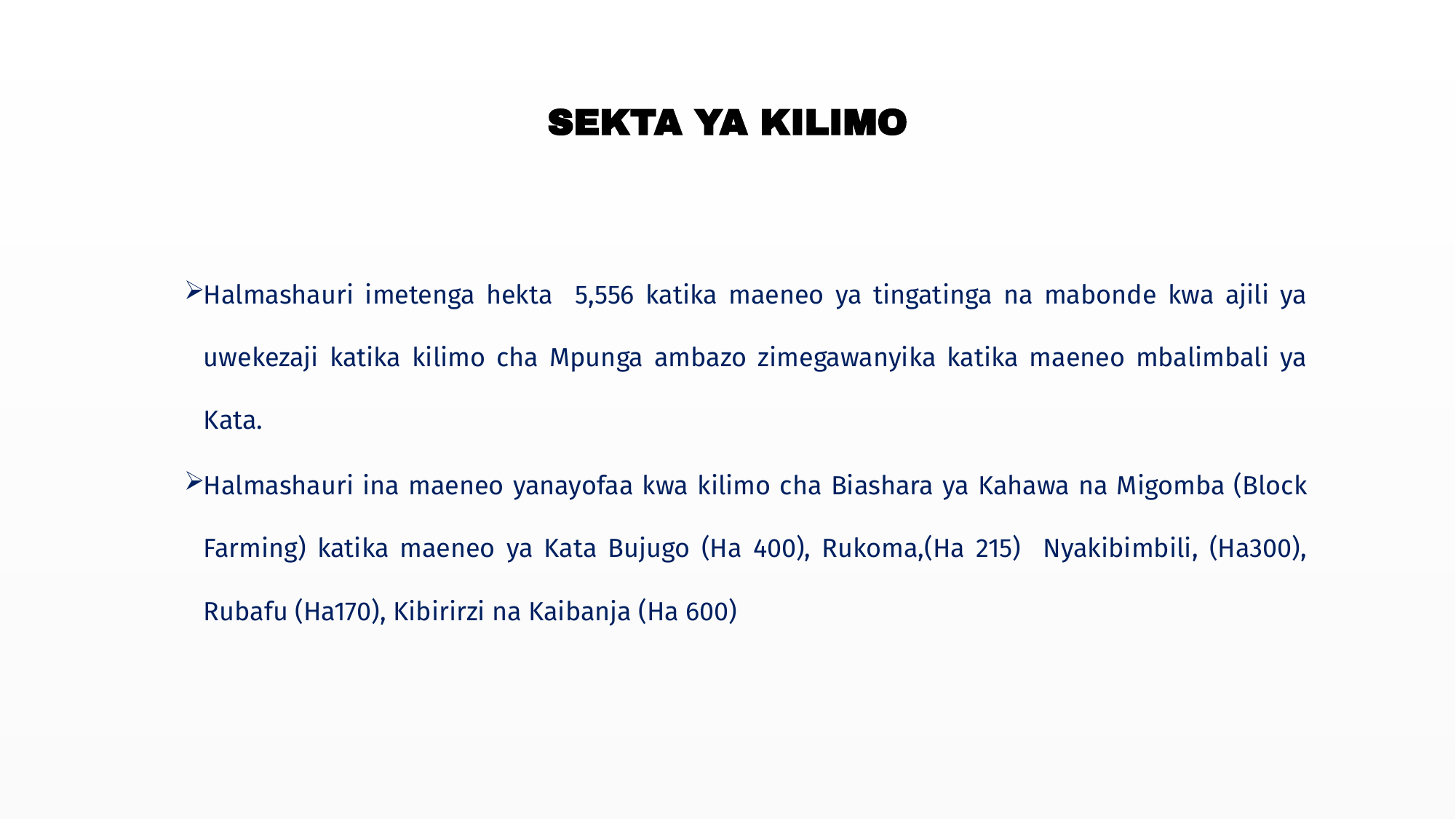

# SEKTA YA KILIMO
Halmashauri imetenga hekta  5,556 katika maeneo ya tingatinga na mabonde kwa ajili ya uwekezaji katika kilimo cha Mpunga ambazo zimegawanyika katika maeneo mbalimbali ya Kata.
Halmashauri ina maeneo yanayofaa kwa kilimo cha Biashara ya Kahawa na Migomba (Block Farming) katika maeneo ya Kata Bujugo (Ha 400), Rukoma,(Ha 215)  Nyakibimbili, (Ha300), Rubafu (Ha170), Kibirirzi na Kaibanja (Ha 600)